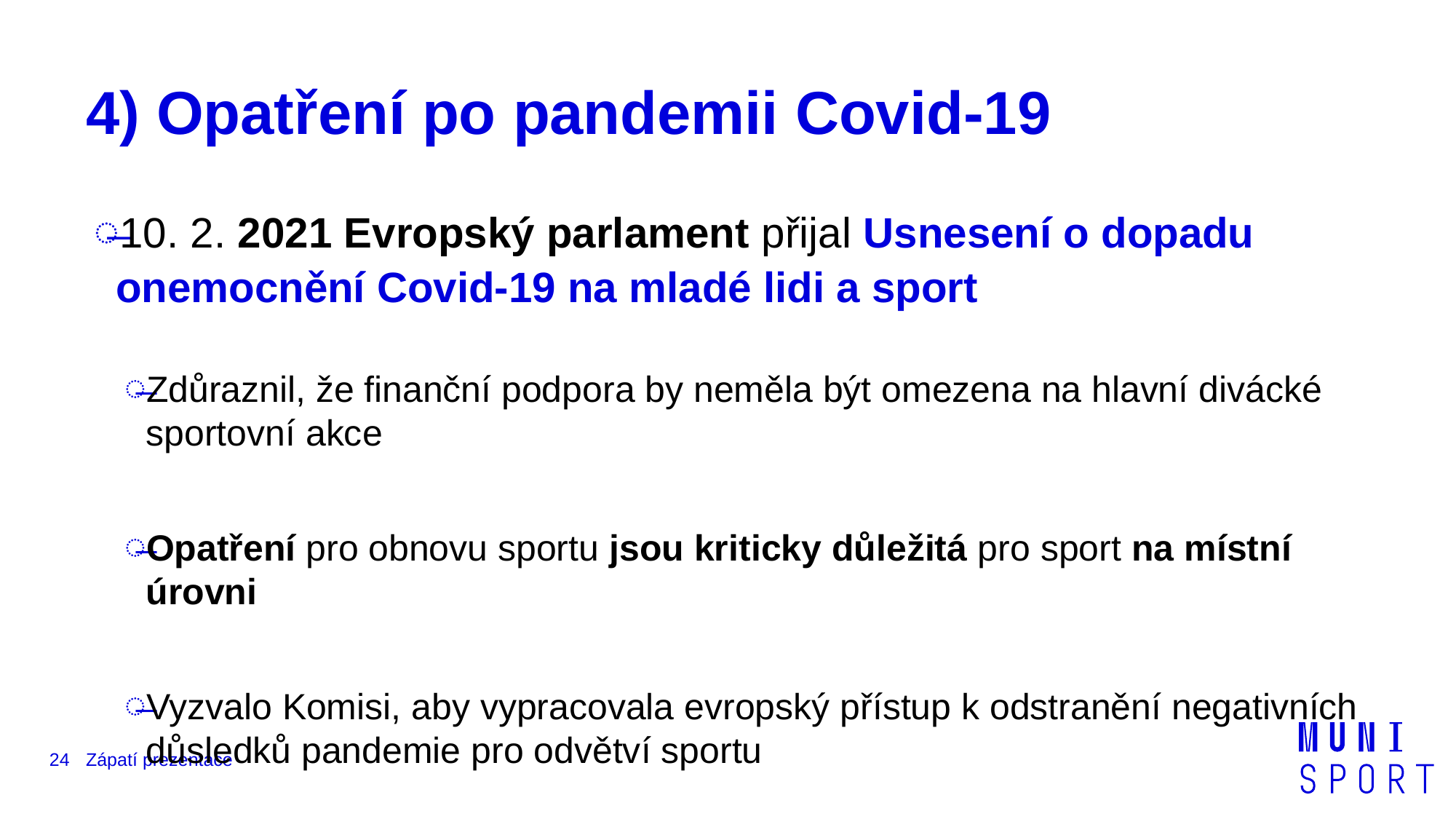

# 4) Opatření po pandemii Covid-19
10. 2. 2021 Evropský parlament přijal Usnesení o dopadu onemocnění Covid-19 na mladé lidi a sport

Zdůraznil, že finanční podpora by neměla být omezena na hlavní divácké sportovní akce

Opatření pro obnovu sportu jsou kriticky důležitá pro sport na místní úrovni

Vyzvalo Komisi, aby vypracovala evropský přístup k odstranění negativních důsledků pandemie pro odvětví sportu
24
Zápatí prezentace